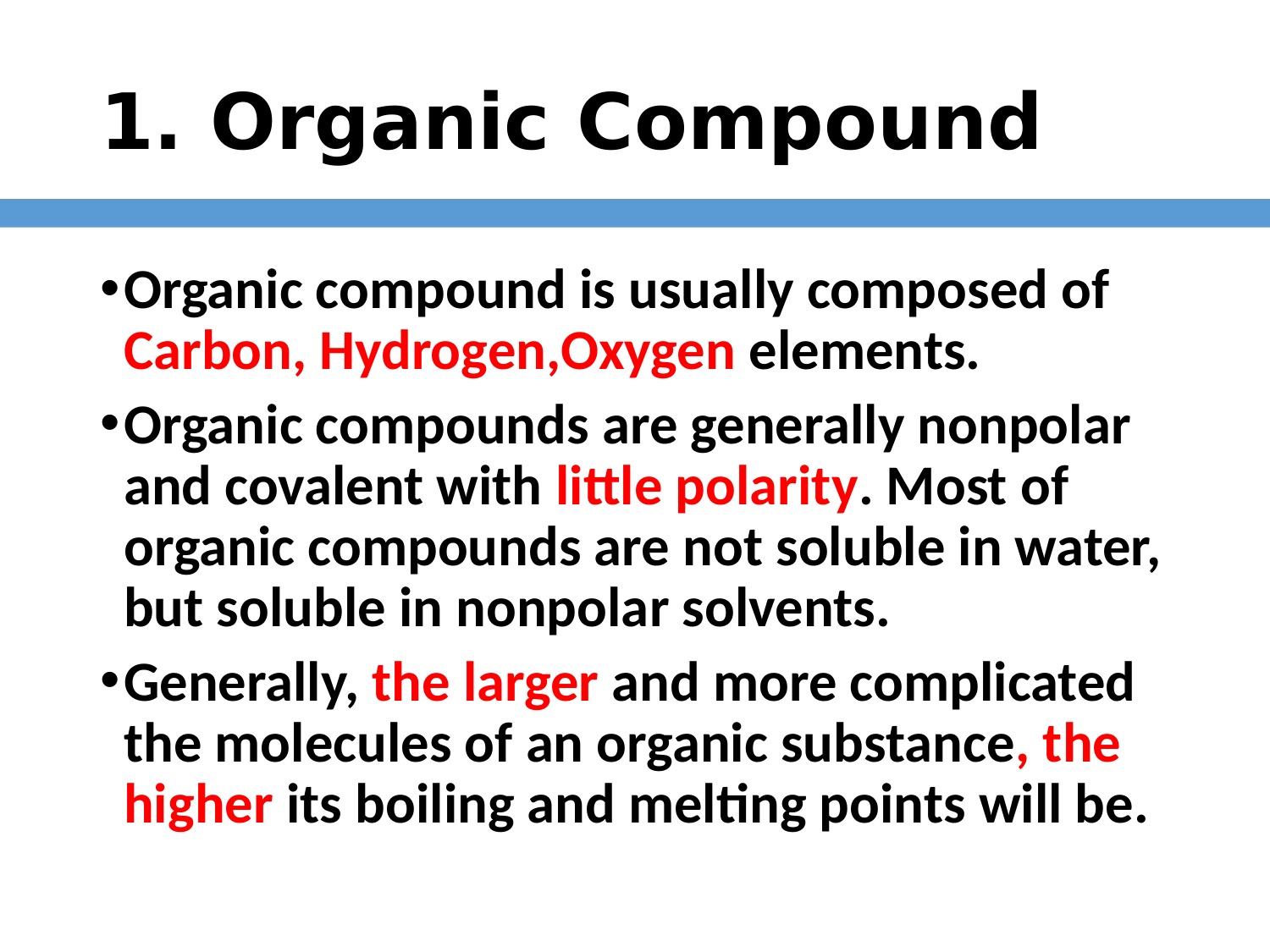

# 1. Organic Compound

Organic compound is usually composed of Carbon, Hydrogen,Oxygen elements.
Organic compounds are generally nonpolar and covalent with little polarity. Most of organic compounds are not soluble in water, but soluble in nonpolar solvents.
Generally, the larger and more complicated the molecules of an organic substance, the higher its boiling and melting points will be.